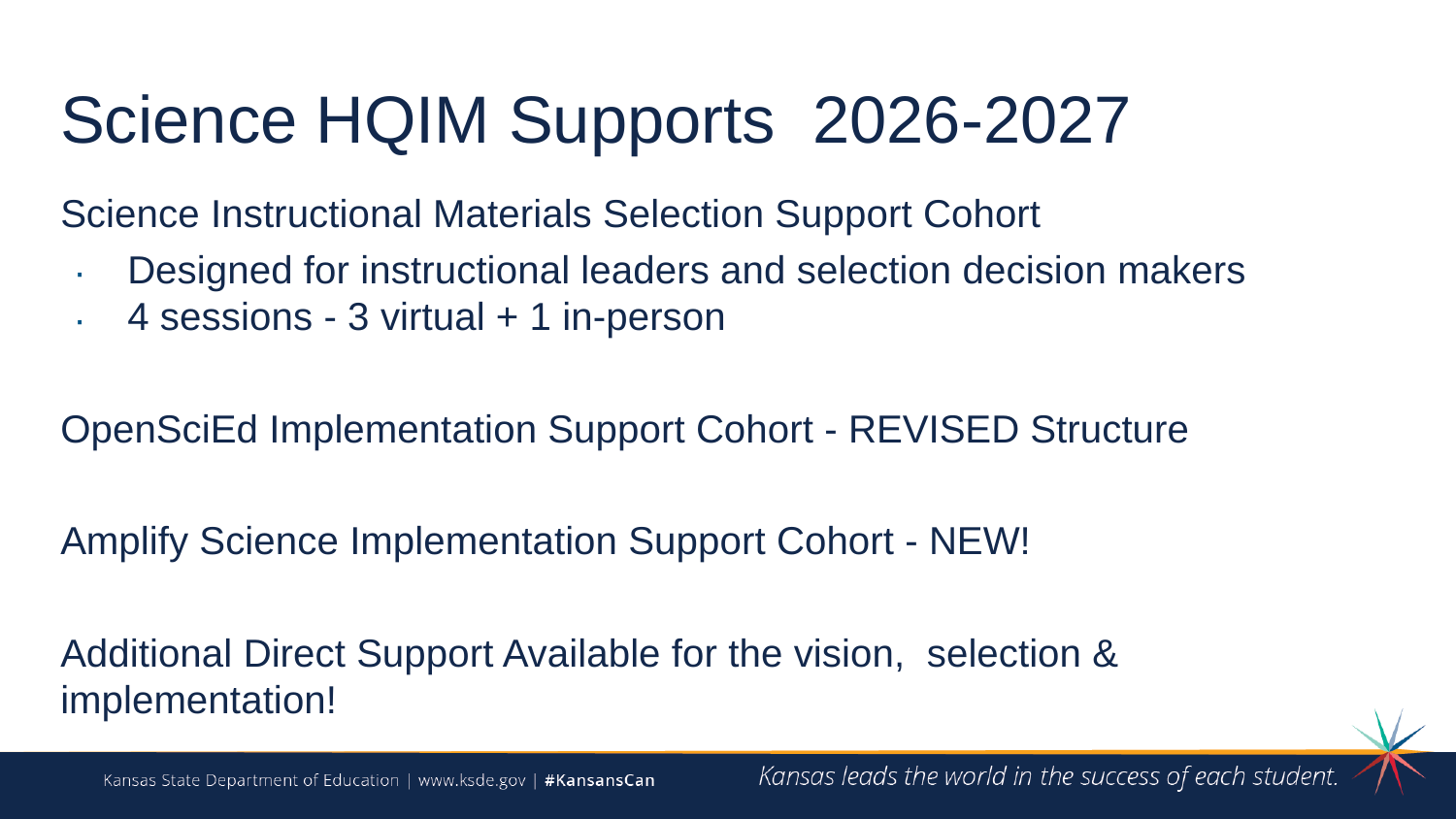

# Science HQIM Supports  2026-2027
Science Instructional Materials Selection Support Cohort
Designed for instructional leaders and selection decision makers
4 sessions - 3 virtual + 1 in-person

OpenSciEd Implementation Support Cohort - REVISED Structure

Amplify Science Implementation Support Cohort - NEW!

Additional Direct Support Available for the vision,  selection & implementation!